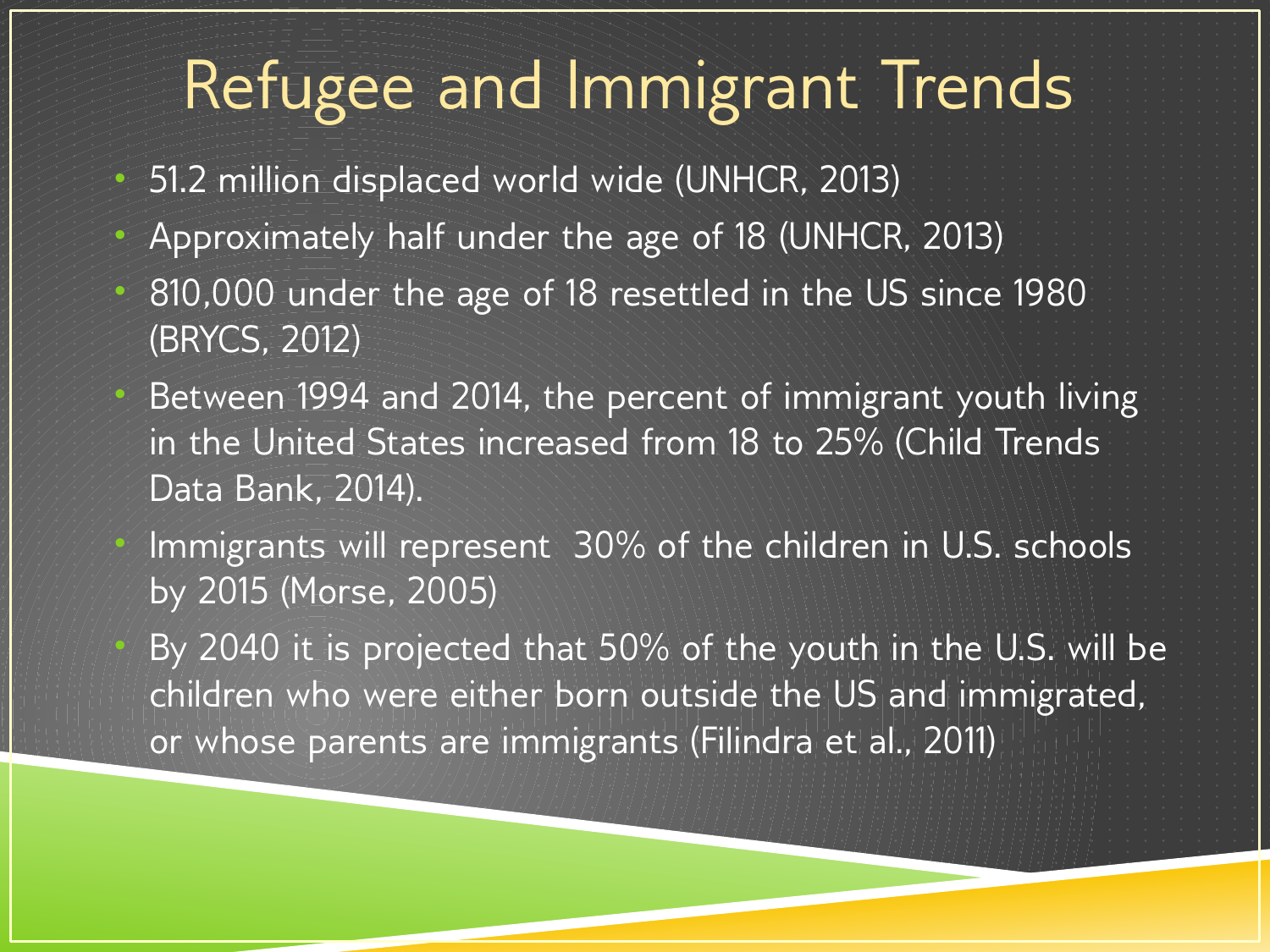

Refugee and Immigrant Trends
51.2 million displaced world wide (UNHCR, 2013)
Approximately half under the age of 18 (UNHCR, 2013)
810,000 under the age of 18 resettled in the US since 1980 (BRYCS, 2012)
Between 1994 and 2014, the percent of immigrant youth living in the United States increased from 18 to 25% (Child Trends Data Bank, 2014).
Immigrants will represent  30% of the children in U.S. schools by 2015 (Morse, 2005)
By 2040 it is projected that 50% of the youth in the U.S. will be children who were either born outside the US and immigrated, or whose parents are immigrants (Filindra et al., 2011)